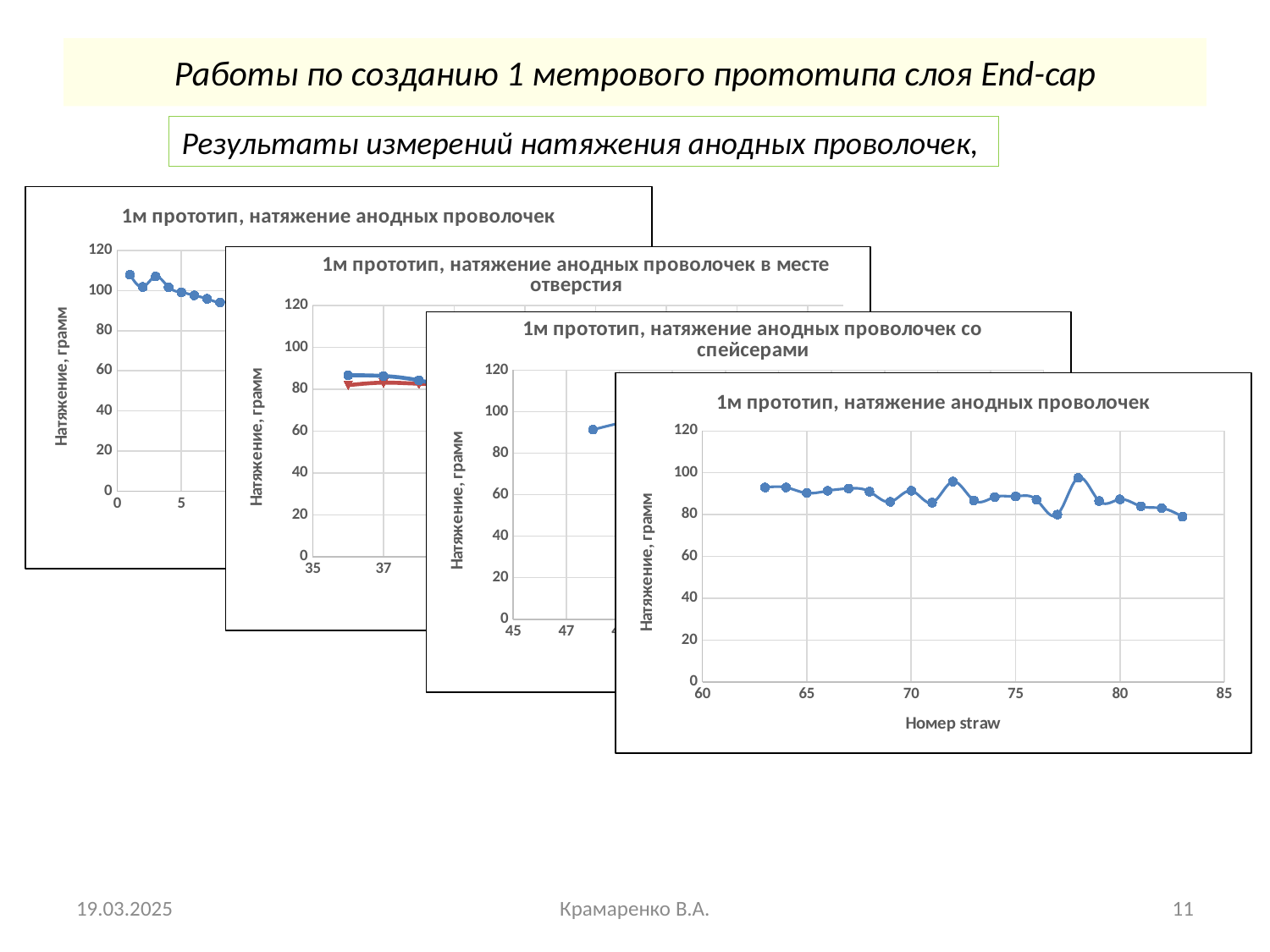

# Работы по созданию 1 метрового прототипа слоя End-cap
Результаты измерений натяжения анодных проволочек,

### Chart: 1м прототип, натяжение анодных проволочек

| Category |  |
|---|---|

### Chart: 1м прототип, натяжение анодных проволочек в месте отверстия

| Category | низ | верх |
|---|---|---|

### Chart: 1м прототип, натяжение анодных проволочек со спейсерами

| Category |  |
|---|---|

### Chart: 1м прототип, натяжение анодных проволочек

| Category |  |
|---|---|
19.03.2025
Крамаренко В.А.
11